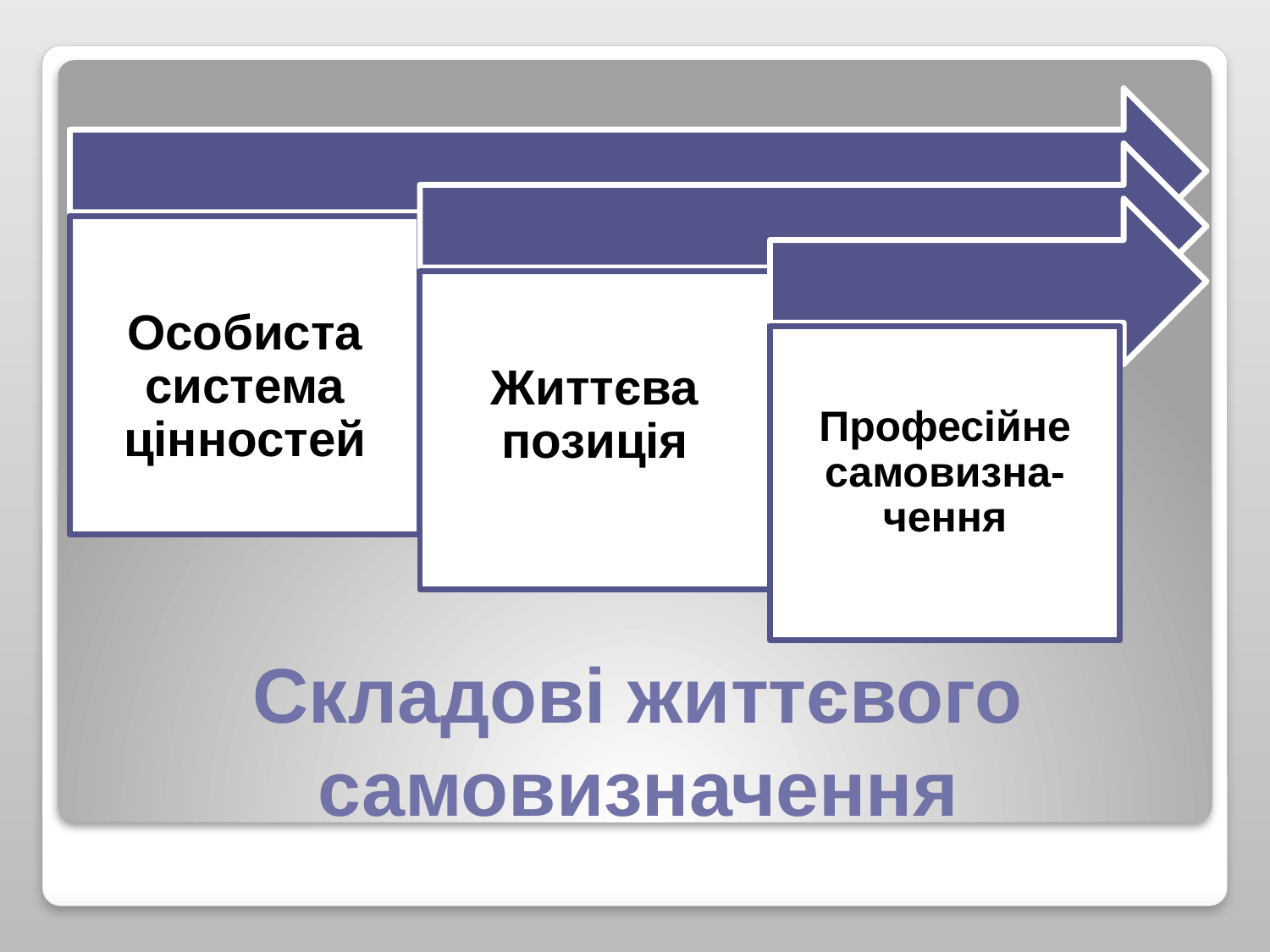

Особиста система цінностей

Життєва позиція

Професійне самовизна-чення
# Складові життєвого самовизначення